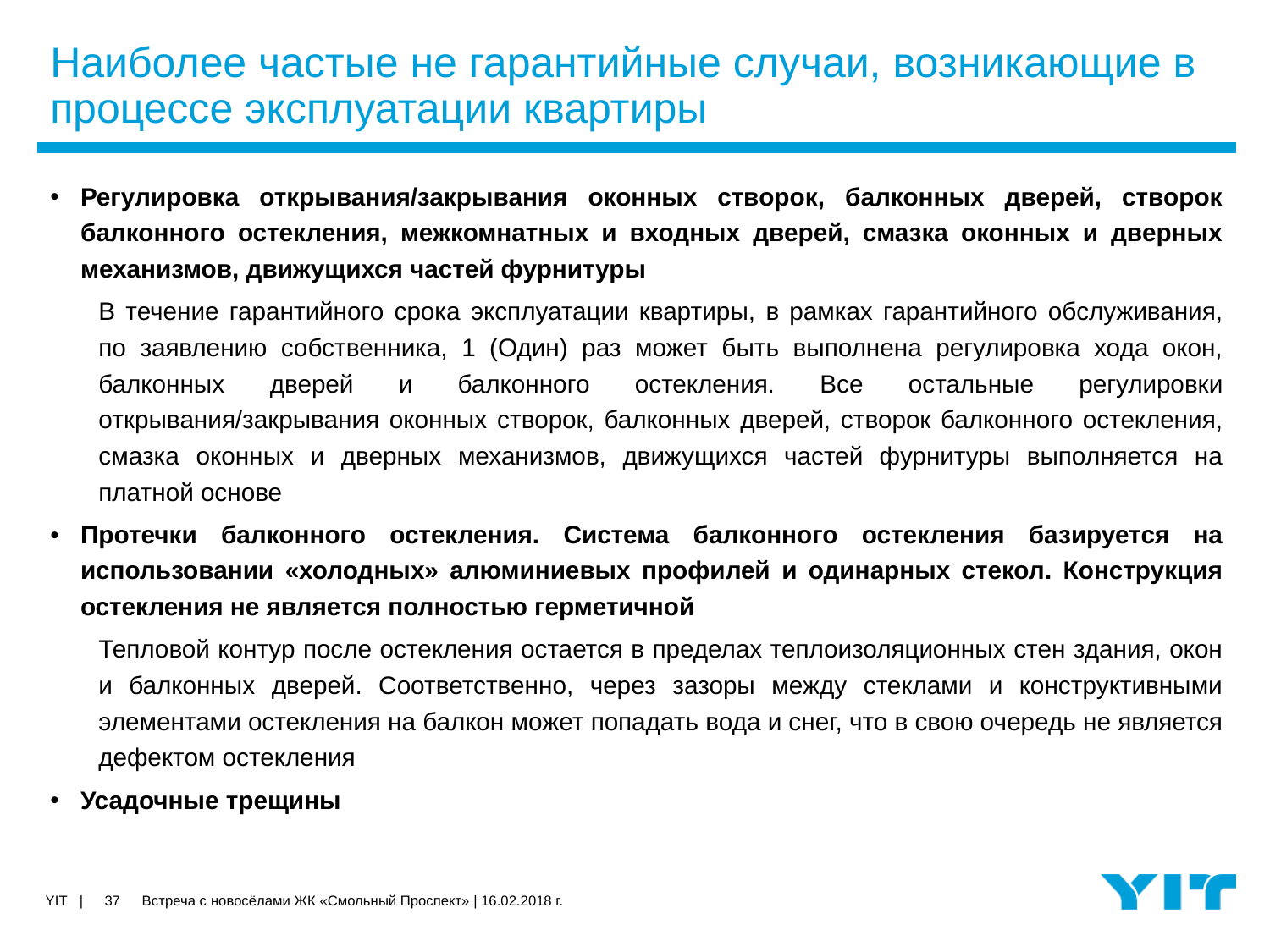

# Наиболее частые не гарантийные случаи, возникающие в процессе эксплуатации квартиры
Регулировка открывания/закрывания оконных створок, балконных дверей, створок балконного остекления, межкомнатных и входных дверей, смазка оконных и дверных механизмов, движущихся частей фурнитуры
В течение гарантийного срока эксплуатации квартиры, в рамках гарантийного обслуживания, по заявлению собственника, 1 (Один) раз может быть выполнена регулировка хода окон, балконных дверей и балконного остекления. Все остальные регулировки открывания/закрывания оконных створок, балконных дверей, створок балконного остекления, смазка оконных и дверных механизмов, движущихся частей фурнитуры выполняется на платной основе
Протечки балконного остекления. Система балконного остекления базируется на использовании «холодных» алюминиевых профилей и одинарных стекол. Конструкция остекления не является полностью герметичной
Тепловой контур после остекления остается в пределах теплоизоляционных стен здания, окон и балконных дверей. Соответственно, через зазоры между стеклами и конструктивными элементами остекления на балкон может попадать вода и снег, что в свою очередь не является дефектом остекления
Усадочные трещины

37
Встреча с новосёлами ЖК «Смольный Проспект» | 16.02.2018 г.